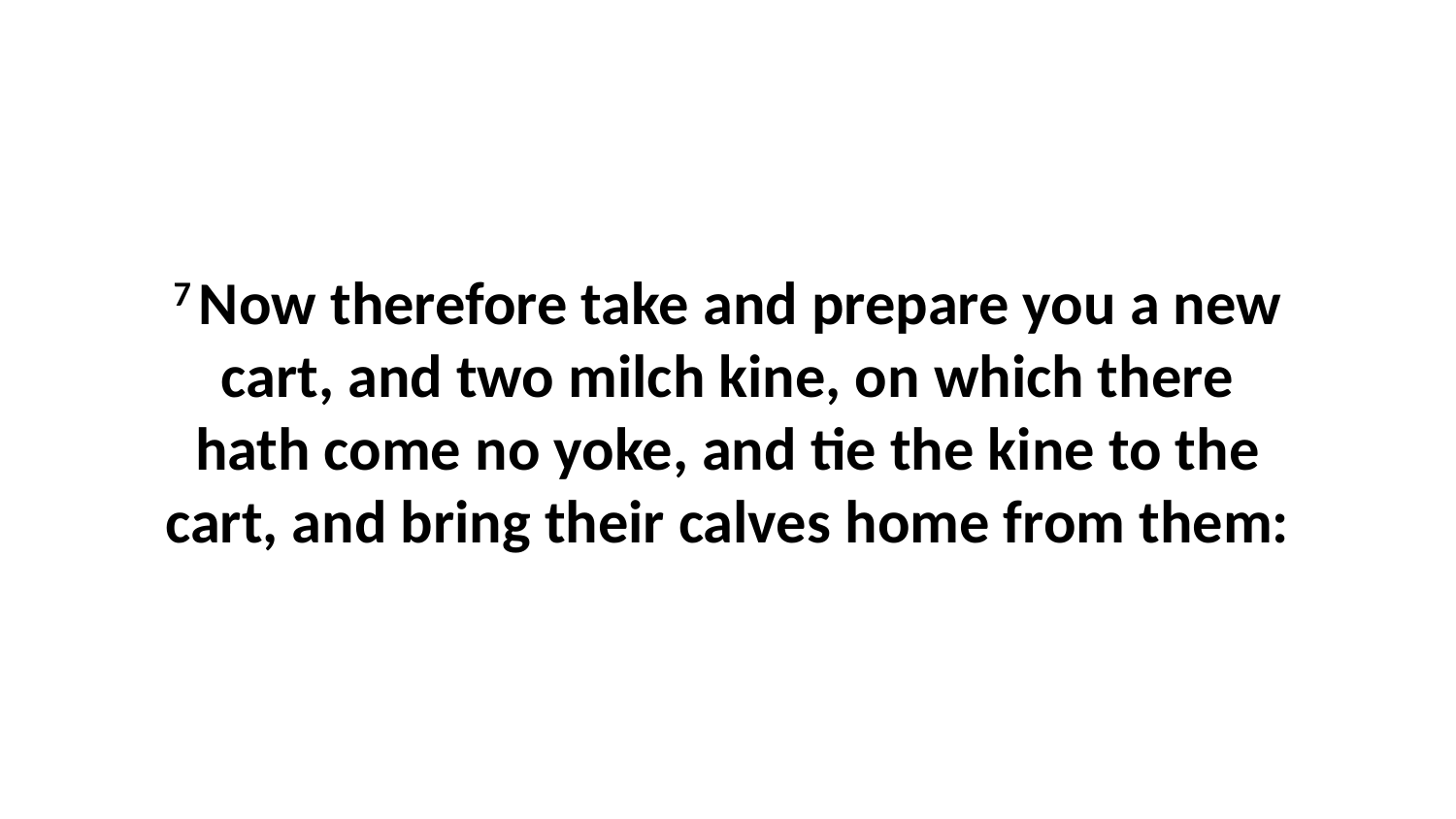

7 Now therefore take and prepare you a new cart, and two milch kine, on which there hath come no yoke, and tie the kine to the cart, and bring their calves home from them: